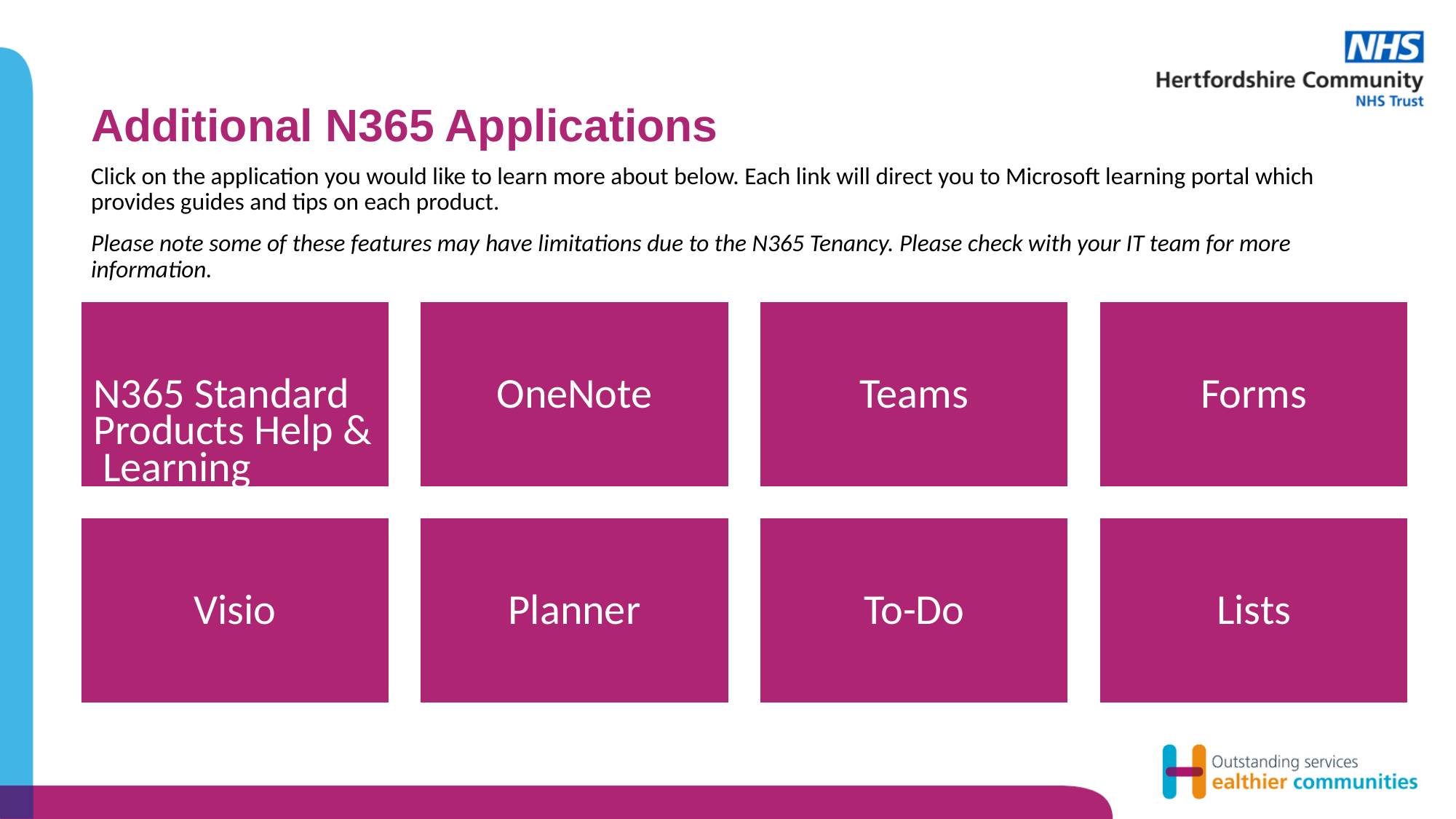

Additional N365 Applications
Click on the application you would like to learn more about below. Each link will direct you to Microsoft learning portal which provides guides and tips on each product.
Please note some of these features may have limitations due to the N365 Tenancy. Please check with your IT team for more information.

N365 Standard Products Help & Learning
OneNote
Teams
Forms
Visio
Planner
To-Do
Lists